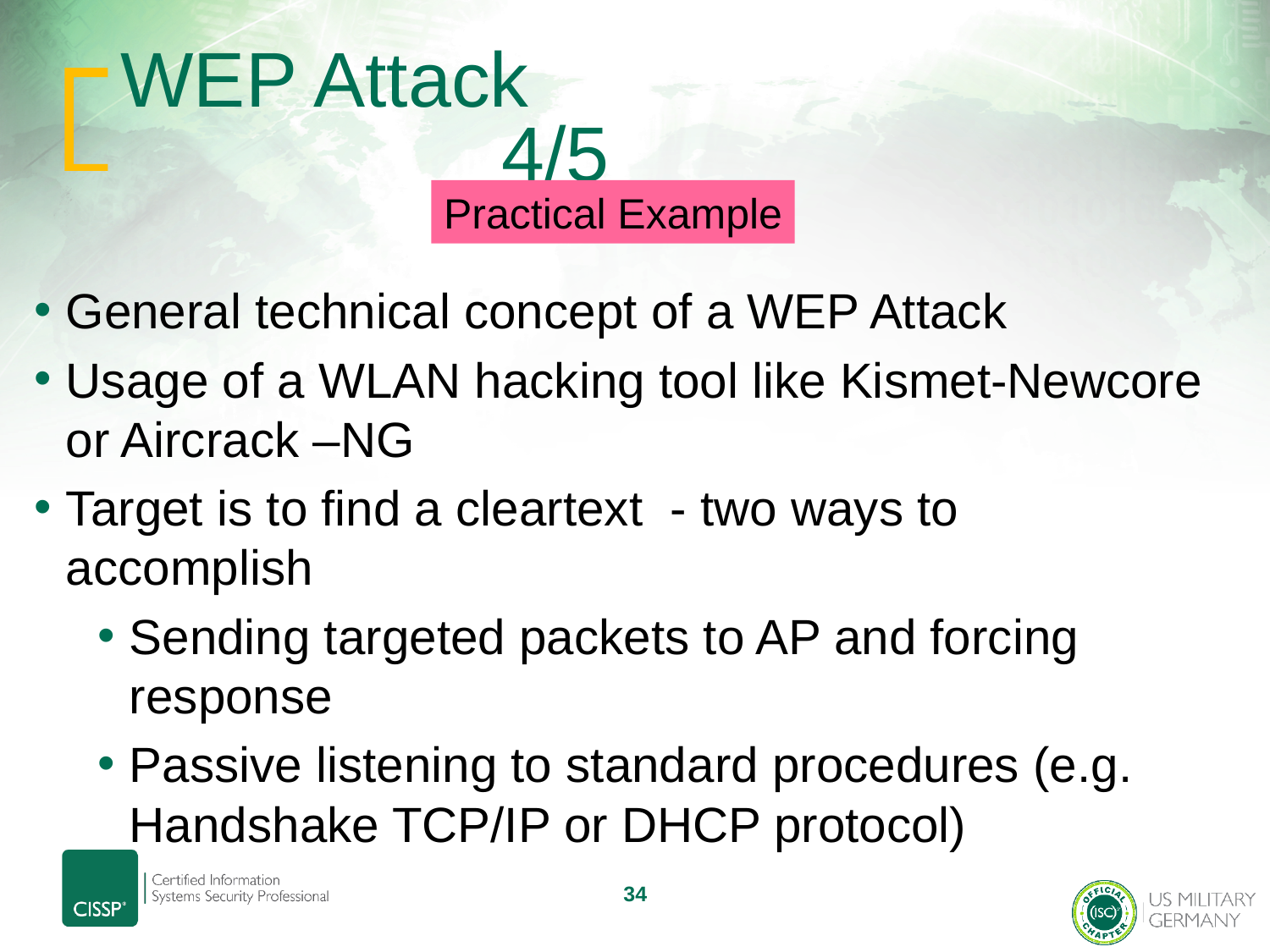

# WEP Attack								4/5
Practical Example
General technical concept of a WEP Attack
Usage of a WLAN hacking tool like Kismet-Newcore or Aircrack –NG
Target is to find a cleartext  - two ways to accomplish
Sending targeted packets to AP and forcing response
Passive listening to standard procedures (e.g. Handshake TCP/IP or DHCP protocol)